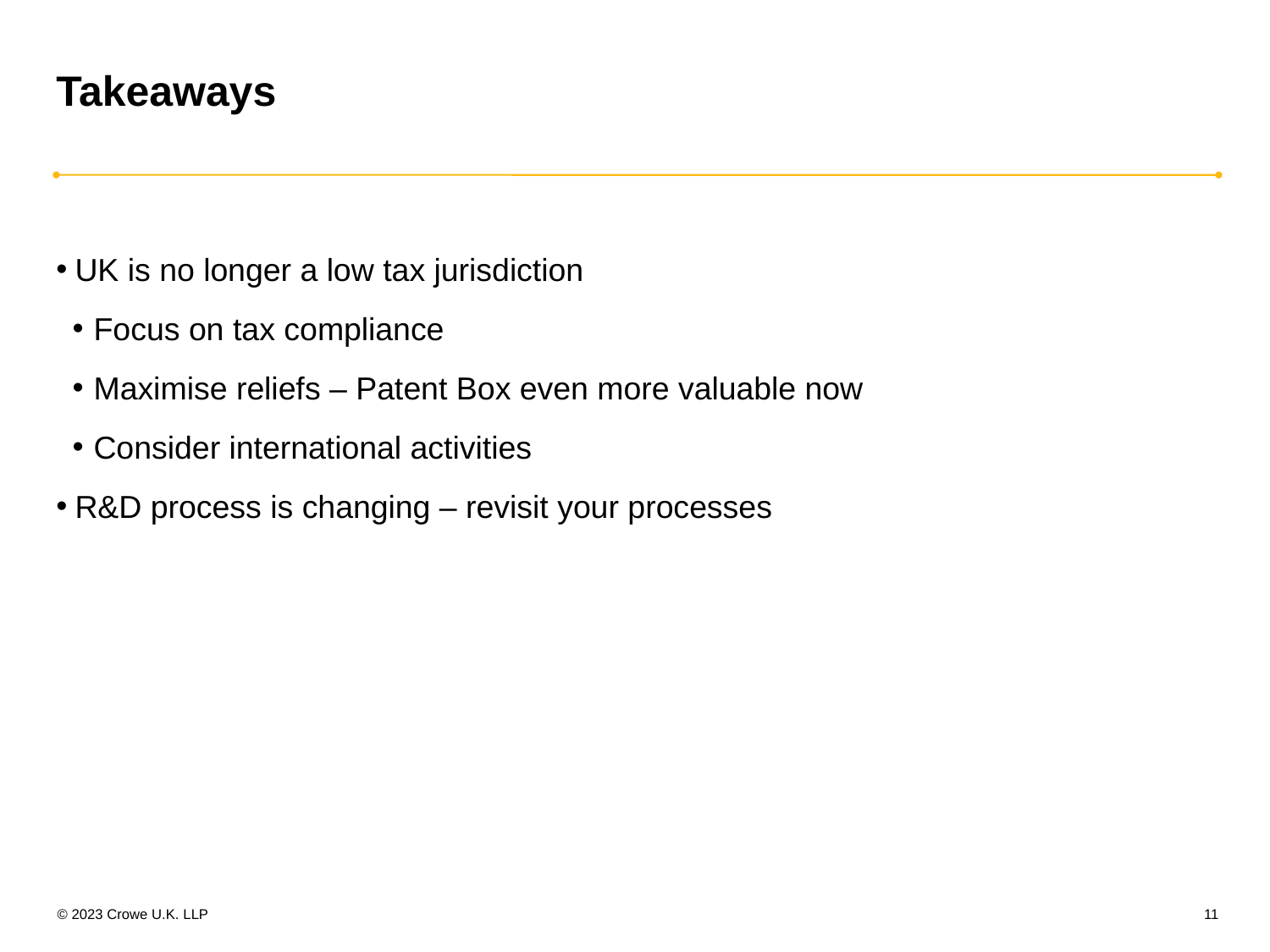

# Takeaways
UK is no longer a low tax jurisdiction
Focus on tax compliance
Maximise reliefs – Patent Box even more valuable now
Consider international activities
R&D process is changing – revisit your processes